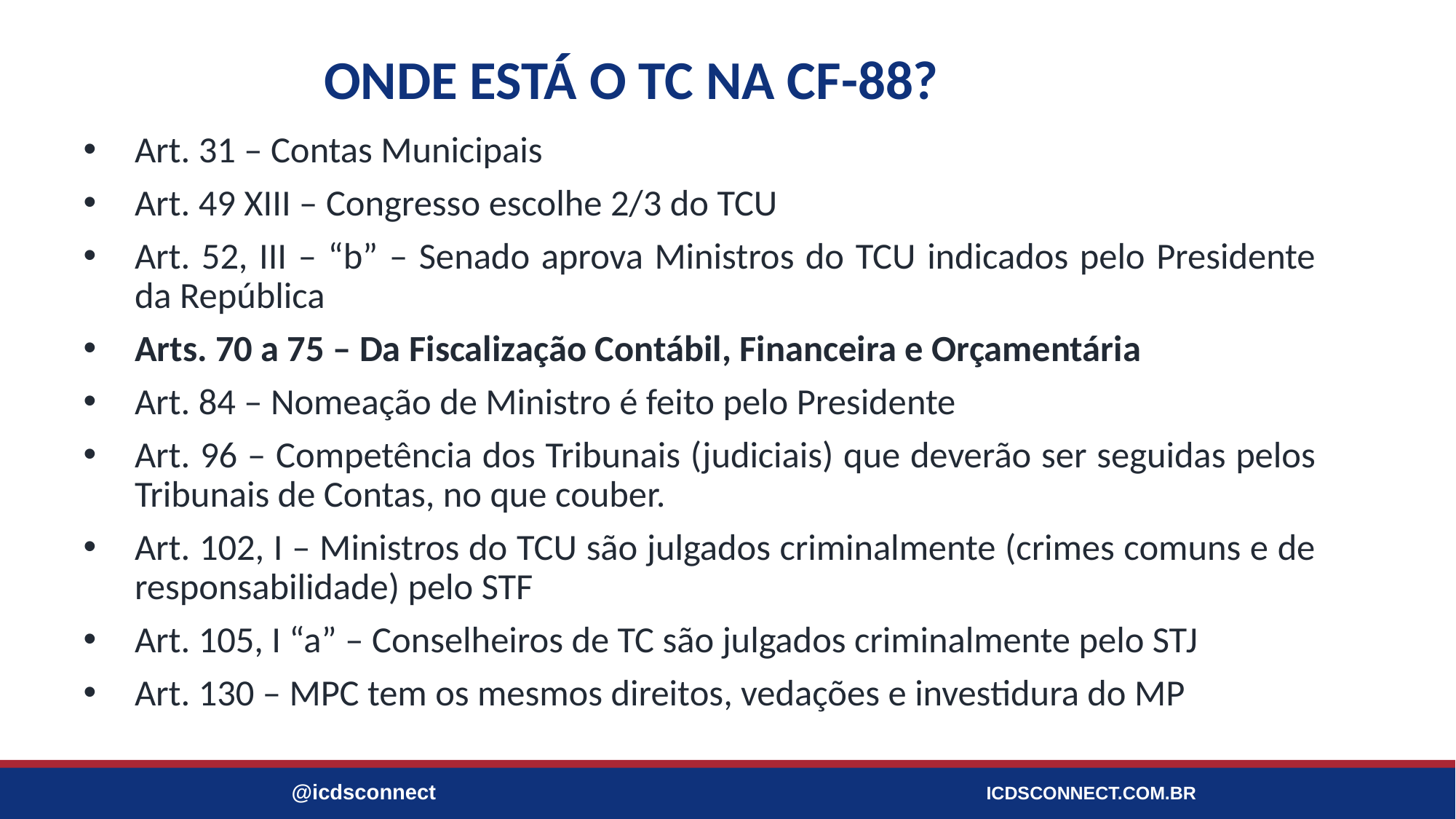

# ONDE ESTÁ O TC NA CF-88?
Art. 31 – Contas Municipais
Art. 49 XIII – Congresso escolhe 2/3 do TCU
Art. 52, III – “b” – Senado aprova Ministros do TCU indicados pelo Presidente da República
Arts. 70 a 75 – Da Fiscalização Contábil, Financeira e Orçamentária
Art. 84 – Nomeação de Ministro é feito pelo Presidente
Art. 96 – Competência dos Tribunais (judiciais) que deverão ser seguidas pelos Tribunais de Contas, no que couber.
Art. 102, I – Ministros do TCU são julgados criminalmente (crimes comuns e de responsabilidade) pelo STF
Art. 105, I “a” – Conselheiros de TC são julgados criminalmente pelo STJ
Art. 130 – MPC tem os mesmos direitos, vedações e investidura do MP